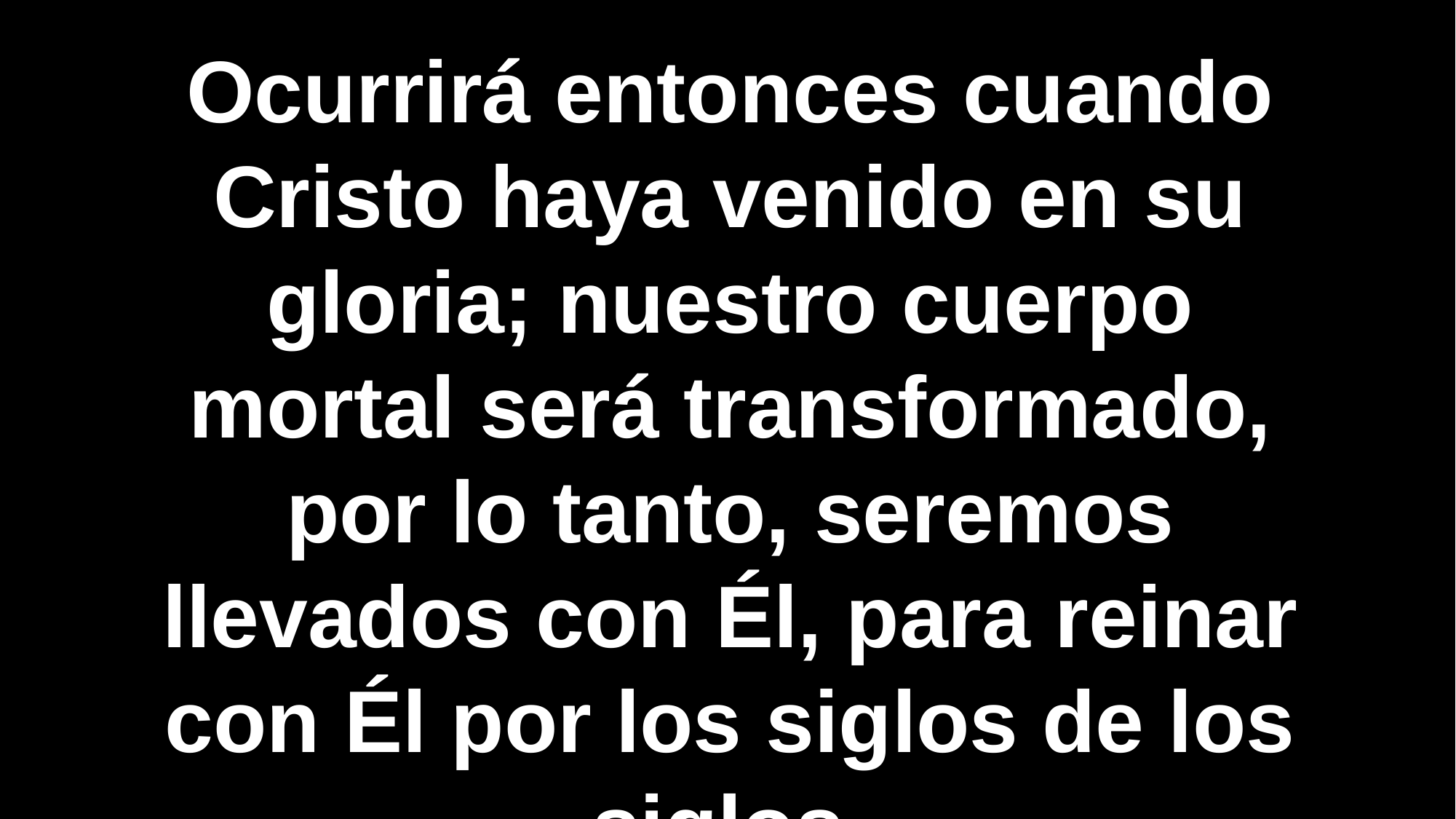

Ocurrirá entonces cuando Cristo haya venido en su gloria; nuestro cuerpo mortal será transformado, por lo tanto, seremos llevados con Él, para reinar con Él por los siglos de los siglos.